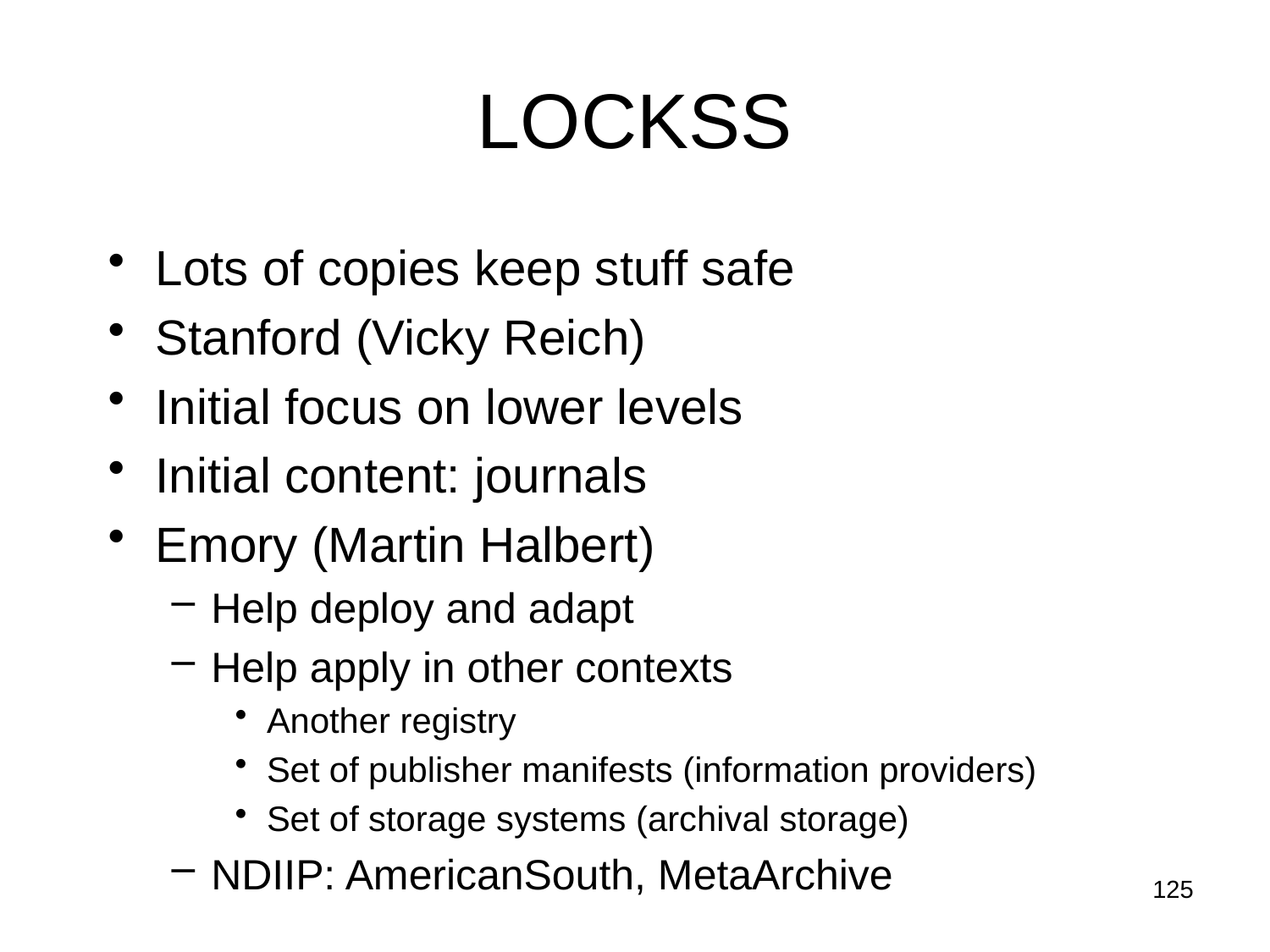

# LOCKSS
Lots of copies keep stuff safe
Stanford (Vicky Reich)
Initial focus on lower levels
Initial content: journals
Emory (Martin Halbert)
Help deploy and adapt
Help apply in other contexts
Another registry
Set of publisher manifests (information providers)
Set of storage systems (archival storage)
NDIIP: AmericanSouth, MetaArchive
125